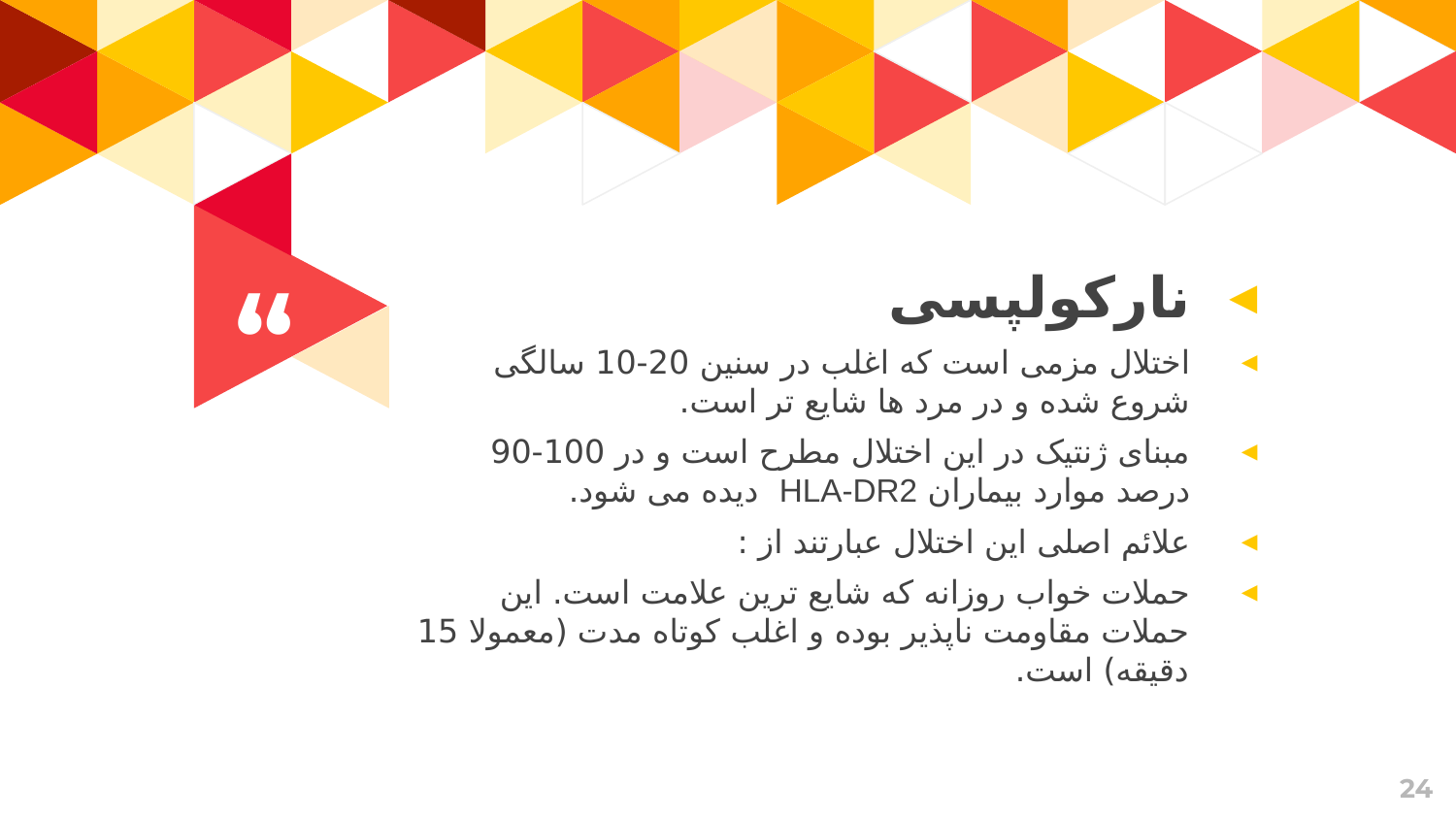

نارکولپسی
اختلال مزمی است که اغلب در سنین 20-10 سالگی شروع شده و در مرد ها شایع تر است.
مبنای ژنتیک در این اختلال مطرح است و در 100-90 درصد موارد بیماران HLA-DR2  دیده می شود.
علائم اصلی این اختلال عبارتند از :
حملات خواب روزانه که شایع ترین علامت است. این حملات مقاومت ناپذیر بوده و اغلب کوتاه مدت (معمولا 15 دقیقه) است.
24